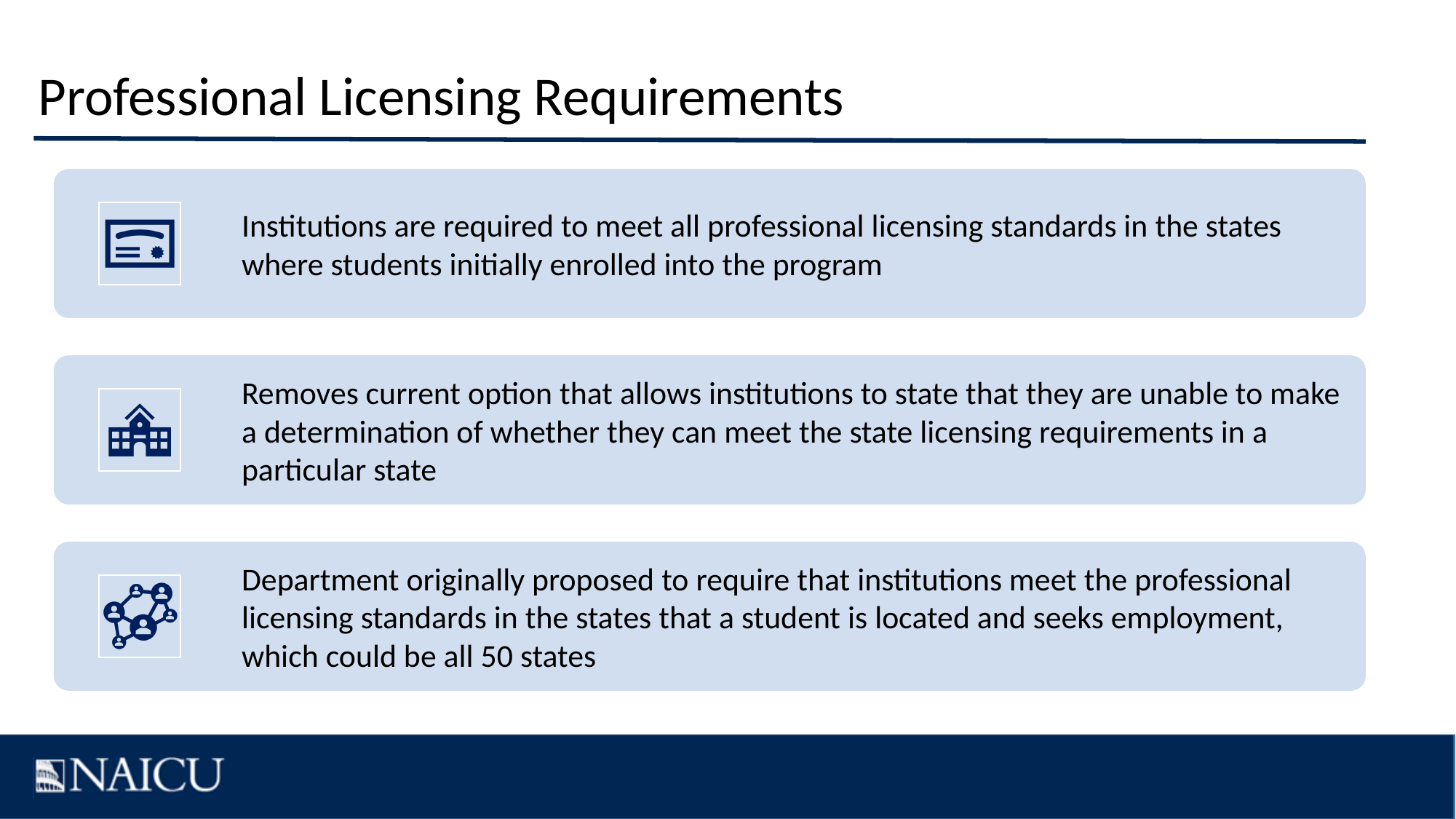

# Professional Licensing Requirements
Institutions are required to meet all professional licensing standards in the states where students initially enrolled into the program
Removes current option that allows institutions to state that they are unable to make a determination of whether they can meet the state licensing requirements in a particular state
Department originally proposed to require that institutions meet the professional licensing standards in the states that a student is located and seeks employment, which could be all 50 states